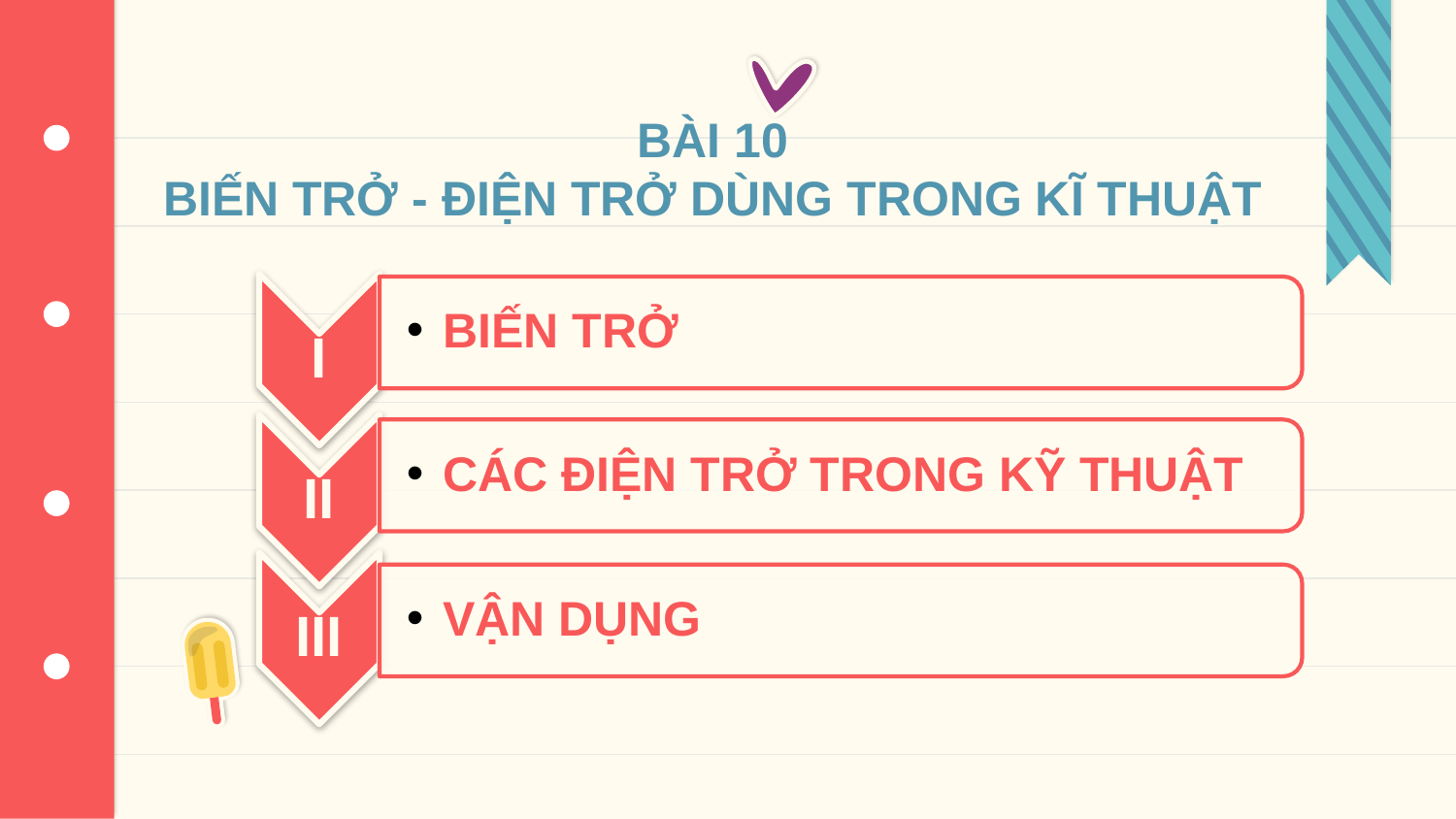

BÀI 10
BIẾN TRỞ - ĐIỆN TRỞ DÙNG TRONG KĨ THUẬT
I
BIẾN TRỞ
II
CÁC ĐIỆN TRỞ TRONG KỸ THUẬT
III
VẬN DỤNG